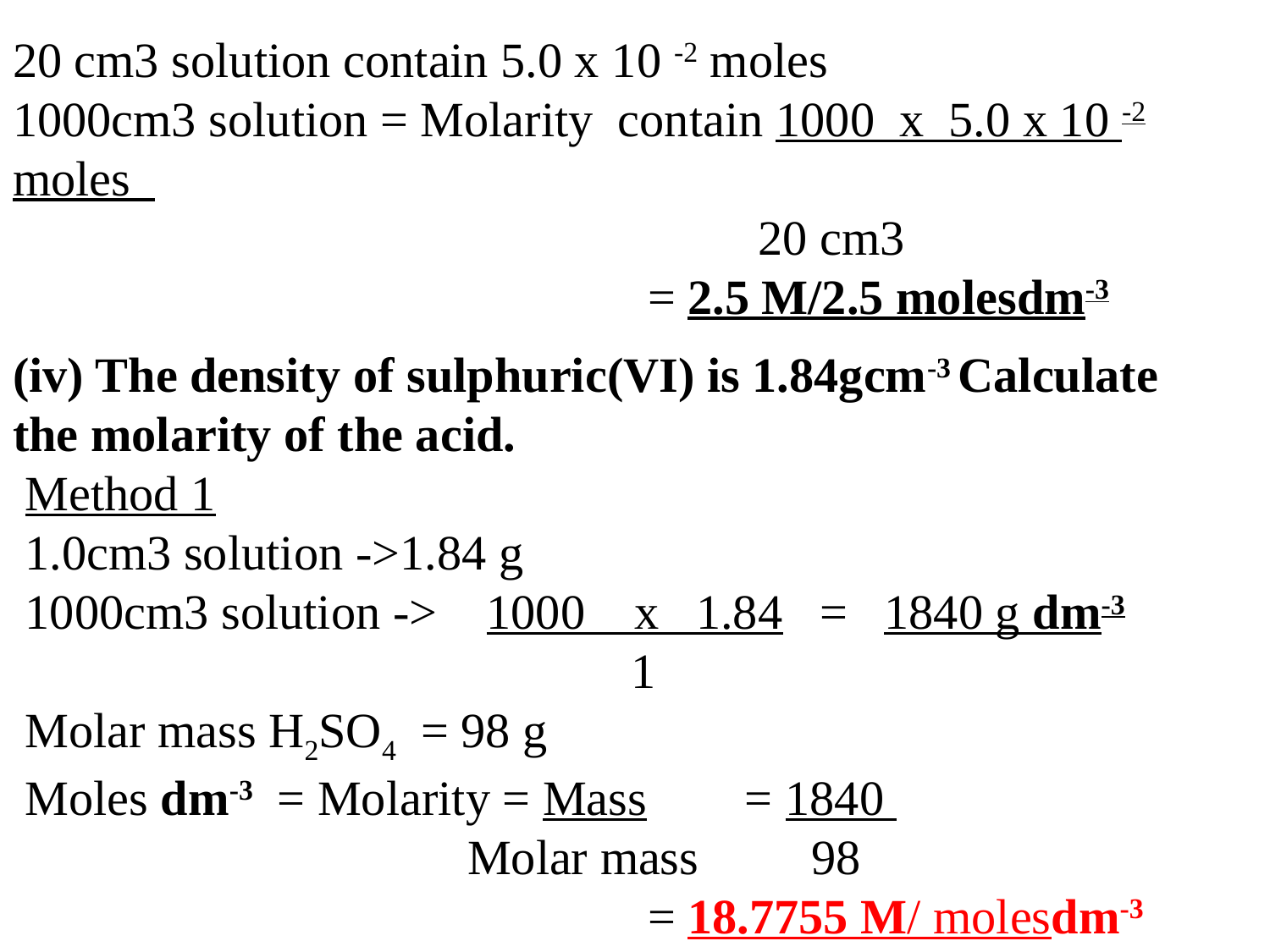

20 cm3 solution contain 5.0 x 10 -2 moles
1000cm3 solution = Molarity  contain 1000  x  5.0 x 10 -2 moles
					         20 cm3
					= 2.5 M/2.5 molesdm-3

(iv) The density of sulphuric(VI) is 1.84gcm-3 Calculate the molarity of the acid.
 Method 1
 1.0cm3 solution ->1.84 g
 1000cm3 solution ->    1000    x   1.84   =   1840 g dm-3
				         1
 Molar mass H2SO4  = 98 g
 Moles dm-3  = Molarity = Mass        = 1840
			      Molar mass    	   98
					= 18.7755 M/ molesdm-3